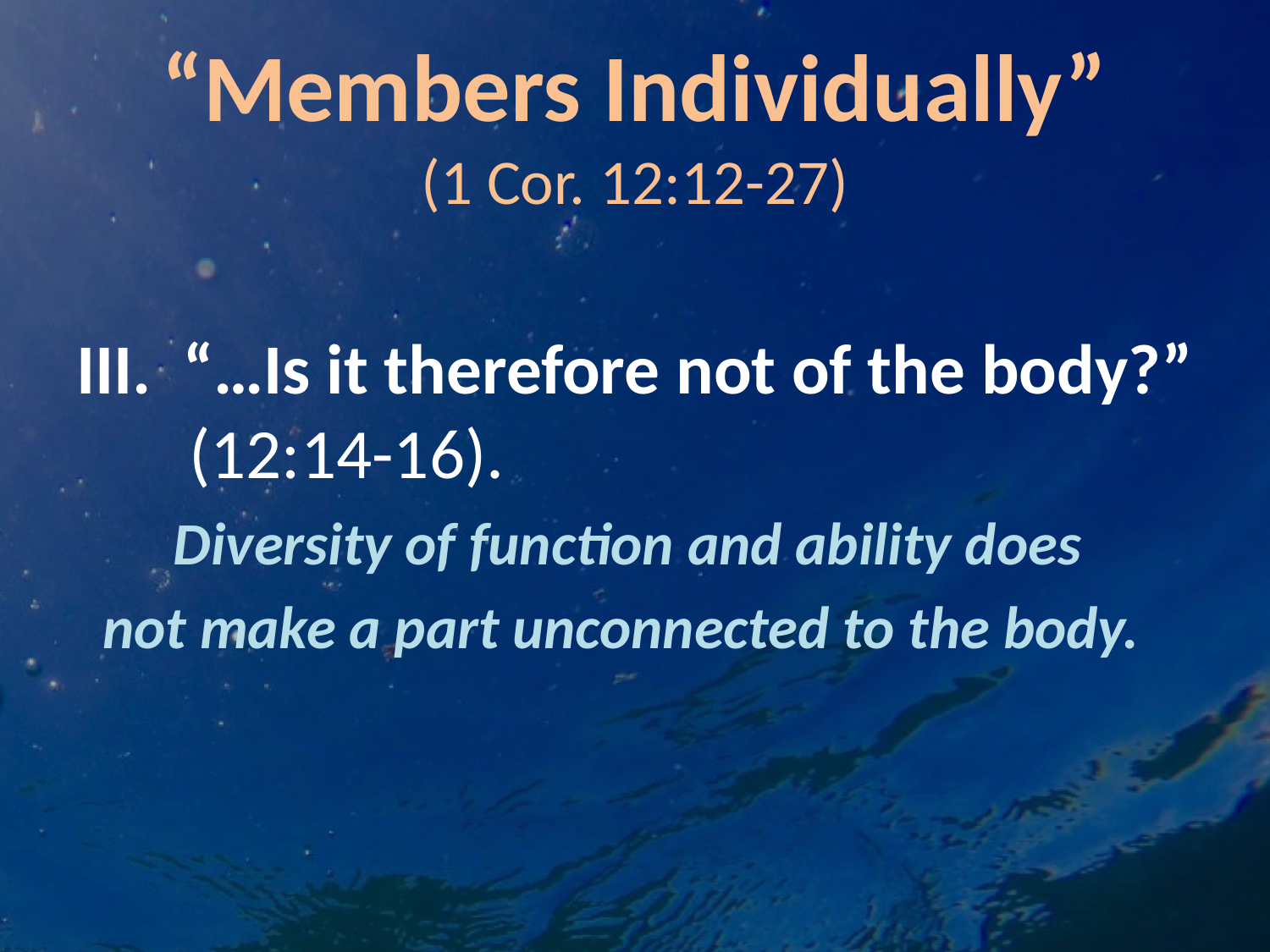

# “Members Individually” (1 Cor. 12:12-27)
III.  “…Is it therefore not of the body?”  (12:14-16).
Diversity of function and ability does
not make a part unconnected to the body.